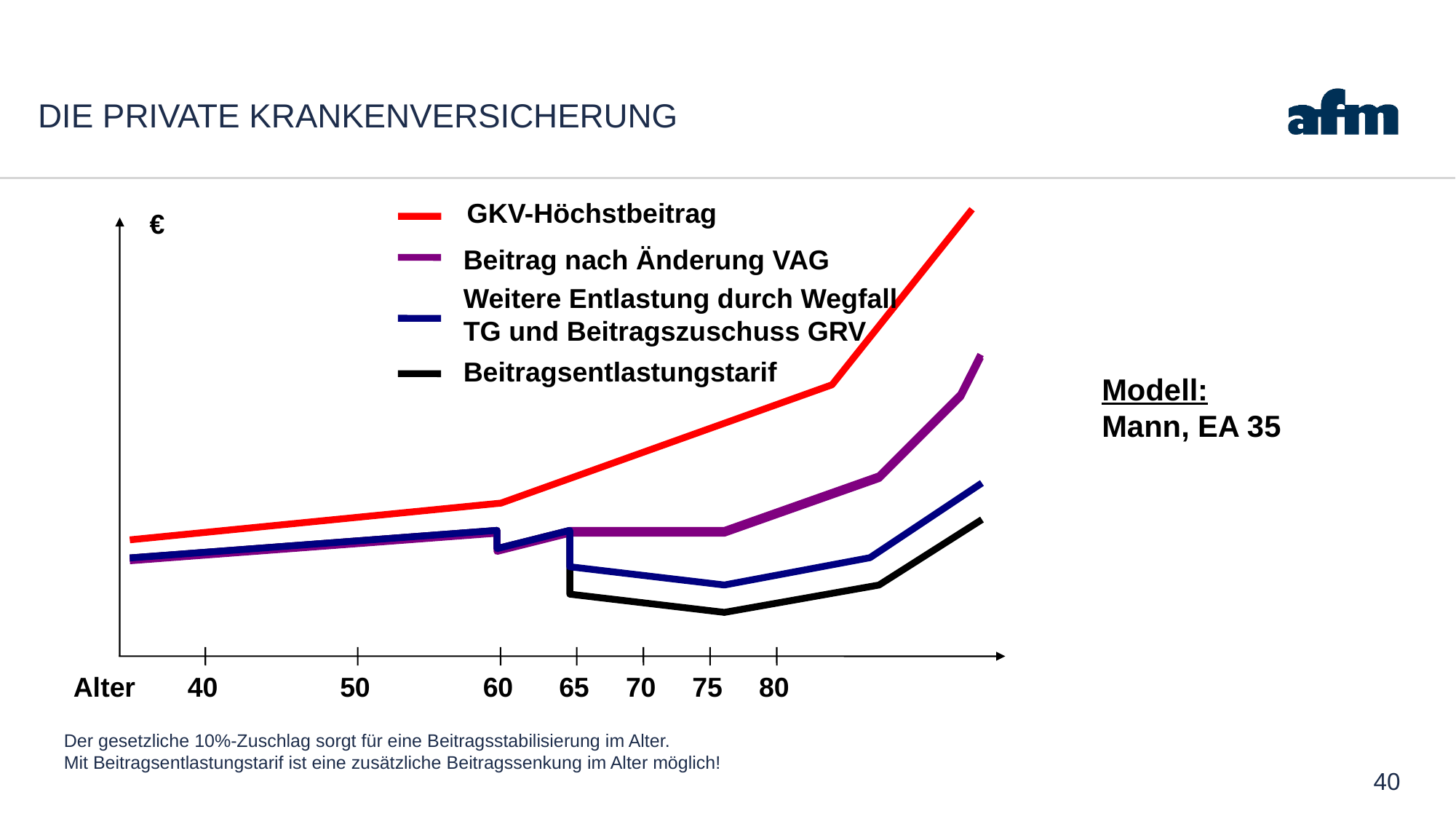

# Die private Krankenversicherung
GKV-Höchstbeitrag

€

Alter
40
50
60
65
70
75
80
Beitrag nach Änderung VAG

Weitere Entlastung durch Wegfall TG und Beitragszuschuss GRV

Beitragsentlastungstarif

Modell:
Mann, EA 35

Der gesetzliche 10%-Zuschlag sorgt für eine Beitragsstabilisierung im Alter.
Mit Beitragsentlastungstarif ist eine zusätzliche Beitragssenkung im Alter möglich!
40